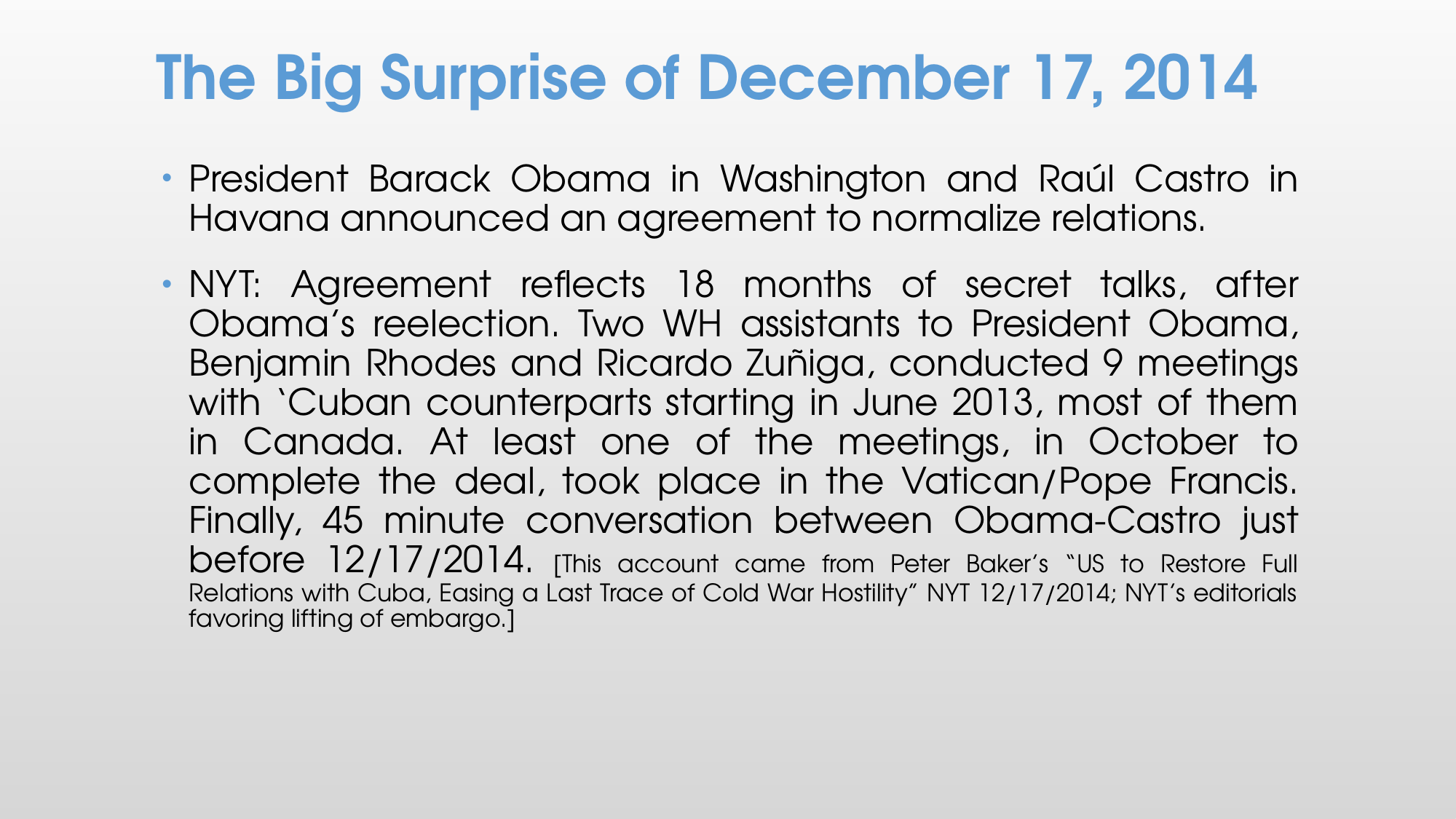

# The Big Surprise of December 17, 2014
President Barack Obama in Washington and Raúl Castro in Havana announced an agreement to normalize relations.
NYT: Agreement reflects 18 months of secret talks, after Obama’s reelection. Two WH assistants to President Obama, Benjamin Rhodes and Ricardo Zuñiga, conducted 9 meetings with ‘Cuban counterparts starting in June 2013, most of them in Canada. At least one of the meetings, in October to complete the deal, took place in the Vatican/Pope Francis. Finally, 45 minute conversation between Obama-Castro just before 12/17/2014. [This account came from Peter Baker’s “US to Restore Full Relations with Cuba, Easing a Last Trace of Cold War Hostility” NYT 12/17/2014; NYT’s editorials favoring lifting of embargo.]